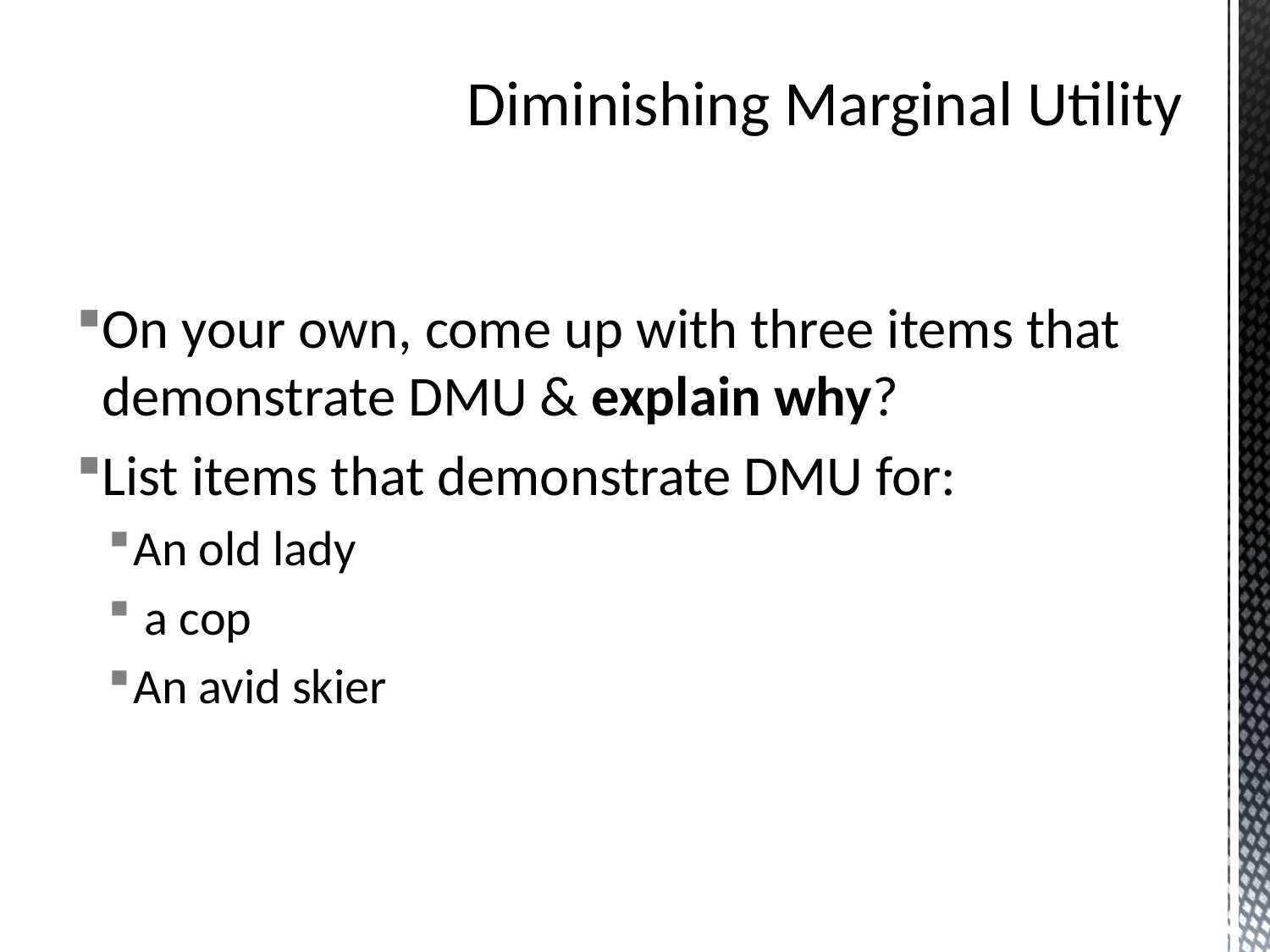

# Diminishing Marginal Utility
On your own, come up with three items that demonstrate DMU & explain why?
List items that demonstrate DMU for:
An old lady
 a cop
An avid skier